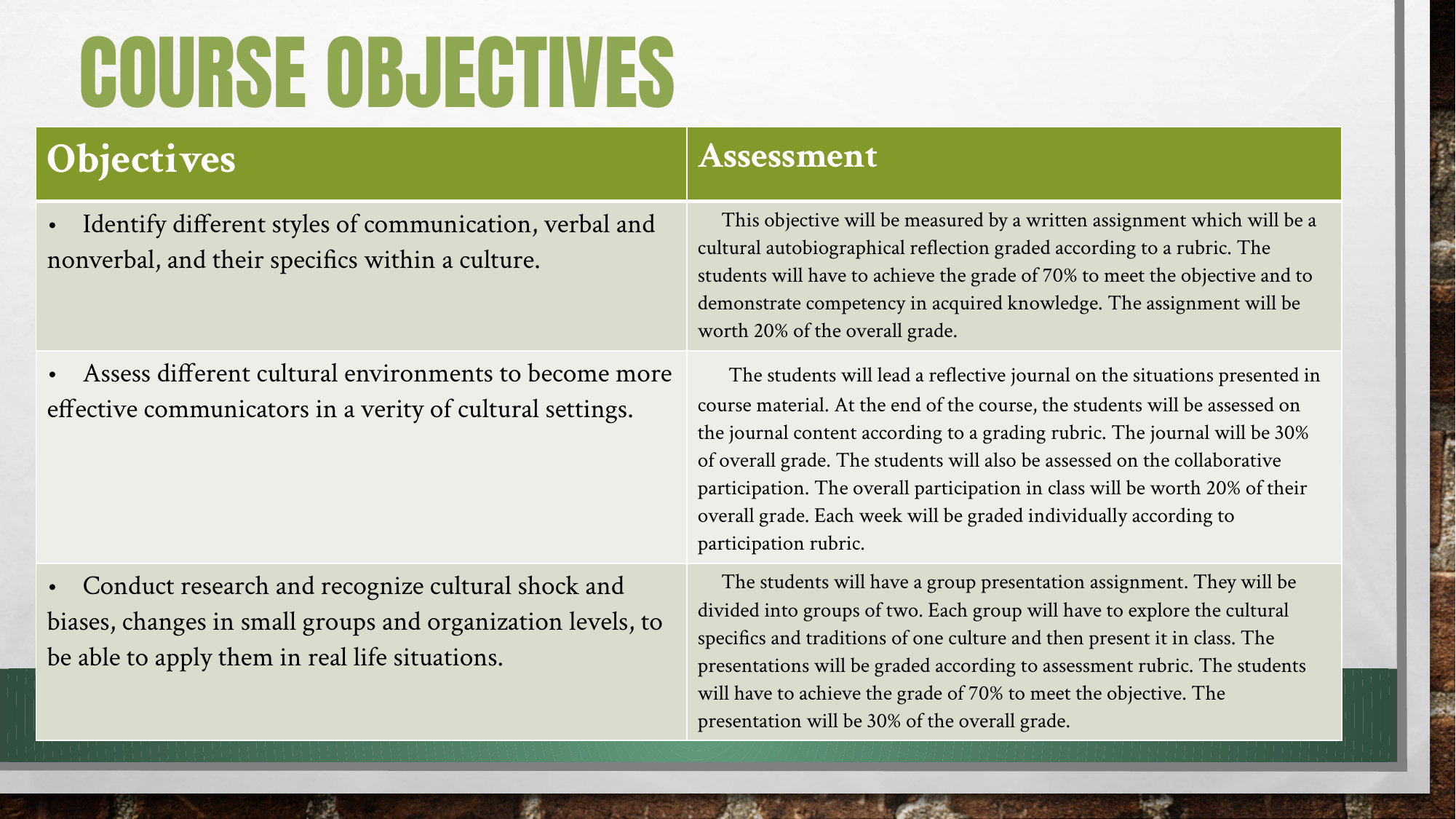

# Course objectives
| Objectives | Assessment |
| --- | --- |
| • Identify different styles of communication, verbal and nonverbal, and their specifics within a culture. | This objective will be measured by a written assignment which will be a cultural autobiographical reflection graded according to a rubric. The students will have to achieve the grade of 70% to meet the objective and to demonstrate competency in acquired knowledge. The assignment will be worth 20% of the overall grade. |
| • Assess different cultural environments to become more effective communicators in a verity of cultural settings. | The students will lead a reflective journal on the situations presented in course material. At the end of the course, the students will be assessed on the journal content according to a grading rubric. The journal will be 30% of overall grade. The students will also be assessed on the collaborative participation. The overall participation in class will be worth 20% of their overall grade. Each week will be graded individually according to participation rubric. |
| • Conduct research and recognize cultural shock and biases, changes in small groups and organization levels, to be able to apply them in real life situations. | The students will have a group presentation assignment. They will be divided into groups of two. Each group will have to explore the cultural specifics and traditions of one culture and then present it in class. The presentations will be graded according to assessment rubric. The students will have to achieve the grade of 70% to meet the objective. The presentation will be 30% of the overall grade. |